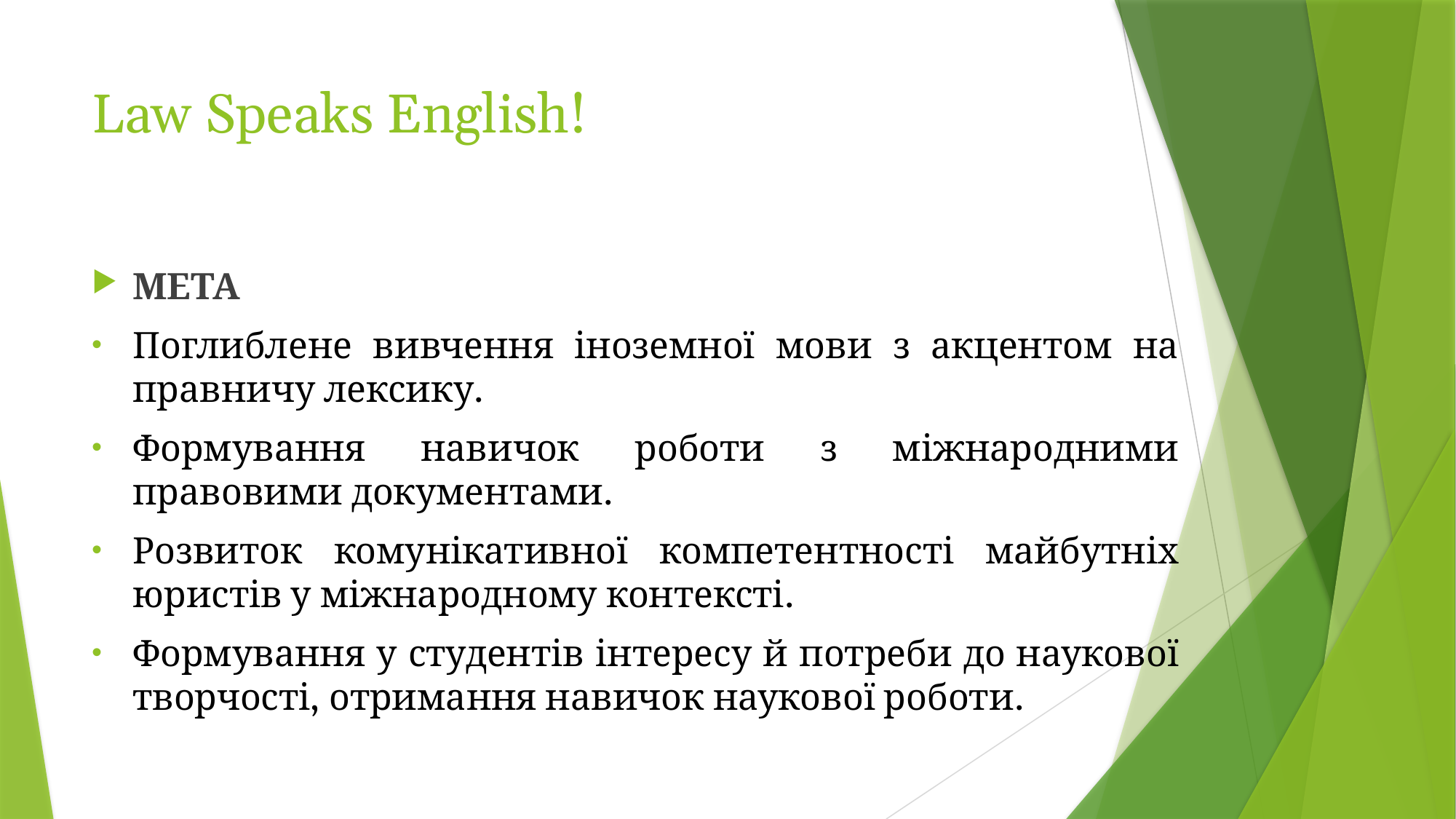

# Law Speaks English!
МЕТА
Поглиблене вивчення іноземної мови з акцентом на правничу лексику.
Формування навичок роботи з міжнародними правовими документами.
Розвиток комунікативної компетентності майбутніх юристів у міжнародному контексті.
Формування у студентів інтересу й потреби до наукової творчості, отримання навичок наукової роботи.